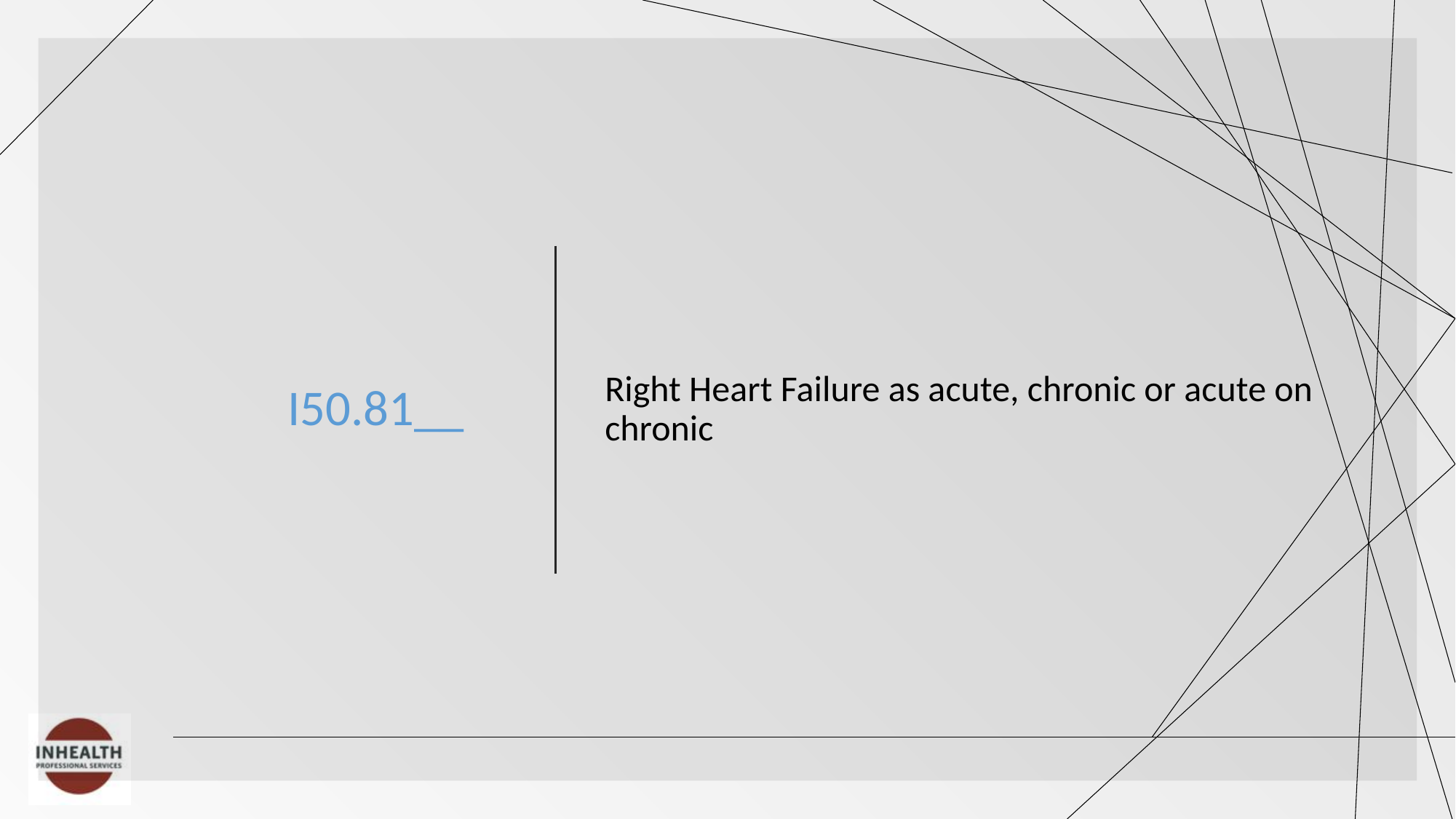

# I50.81__
Right Heart Failure as acute, chronic or acute on chronic